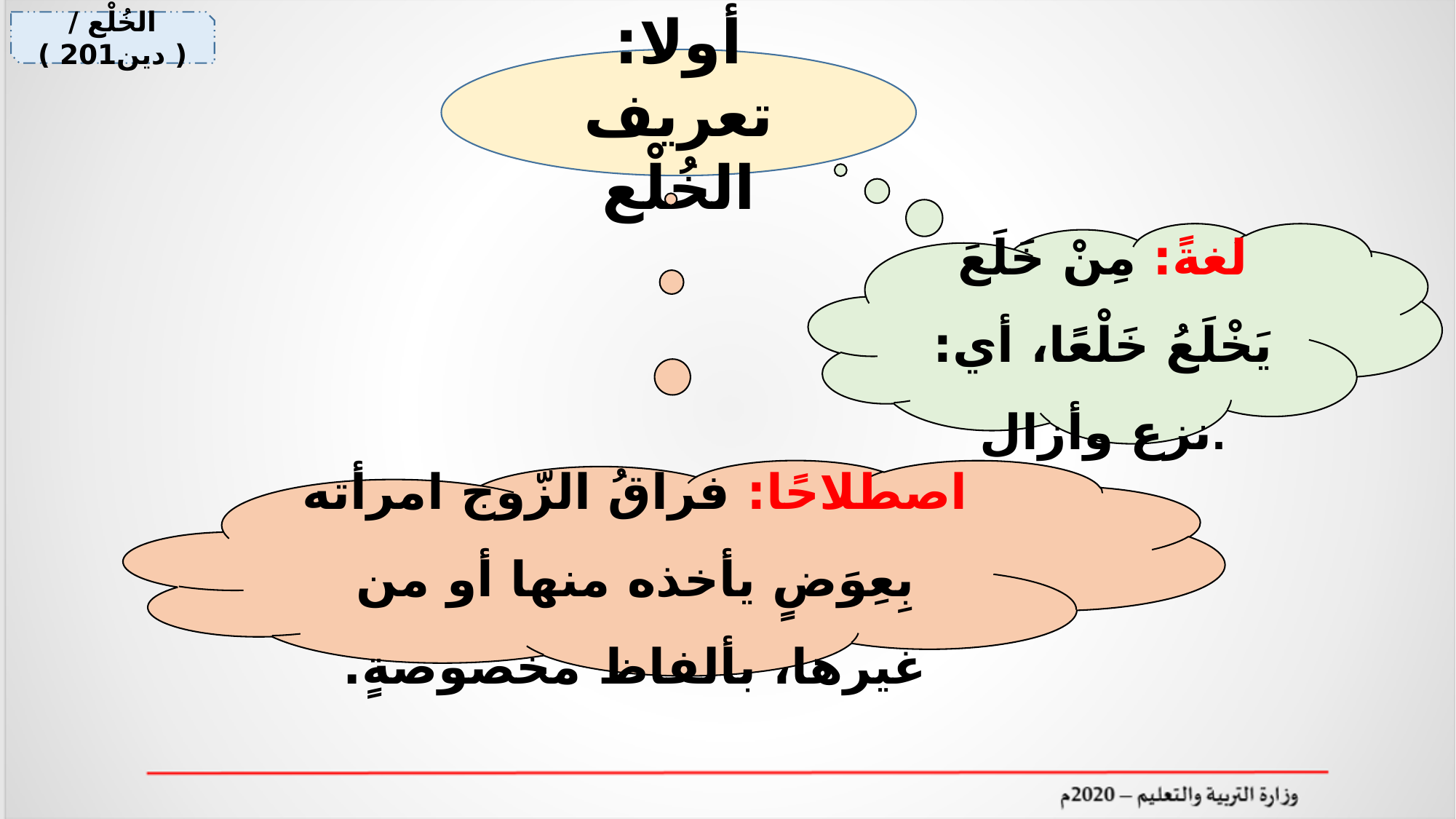

الخُلْع / ( دين201 )
أولا: تعريف الخُلْع
لغةً: مِنْ خَلَعَ يَخْلَعُ خَلْعًا، أي: نزع وأزال.
اصطلاحًا: فراقُ الزّوج امرأته بِعِوَضٍ يأخذه منها أو من غيرها، بألفاظ مخصوصةٍ.